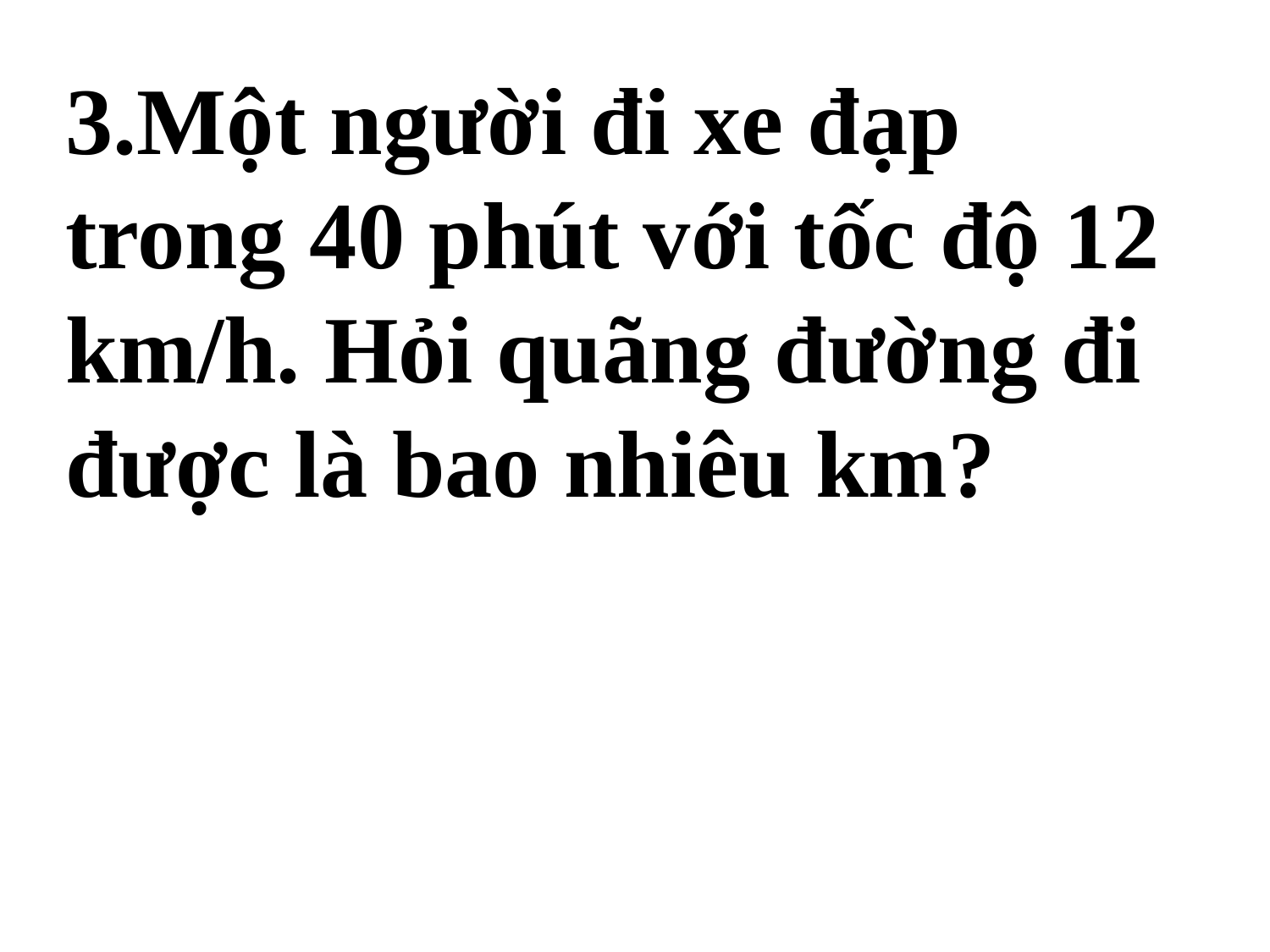

3.Một người đi xe đạp trong 40 phút với tốc độ 12 km/h. Hỏi quãng đường đi được là bao nhiêu km?